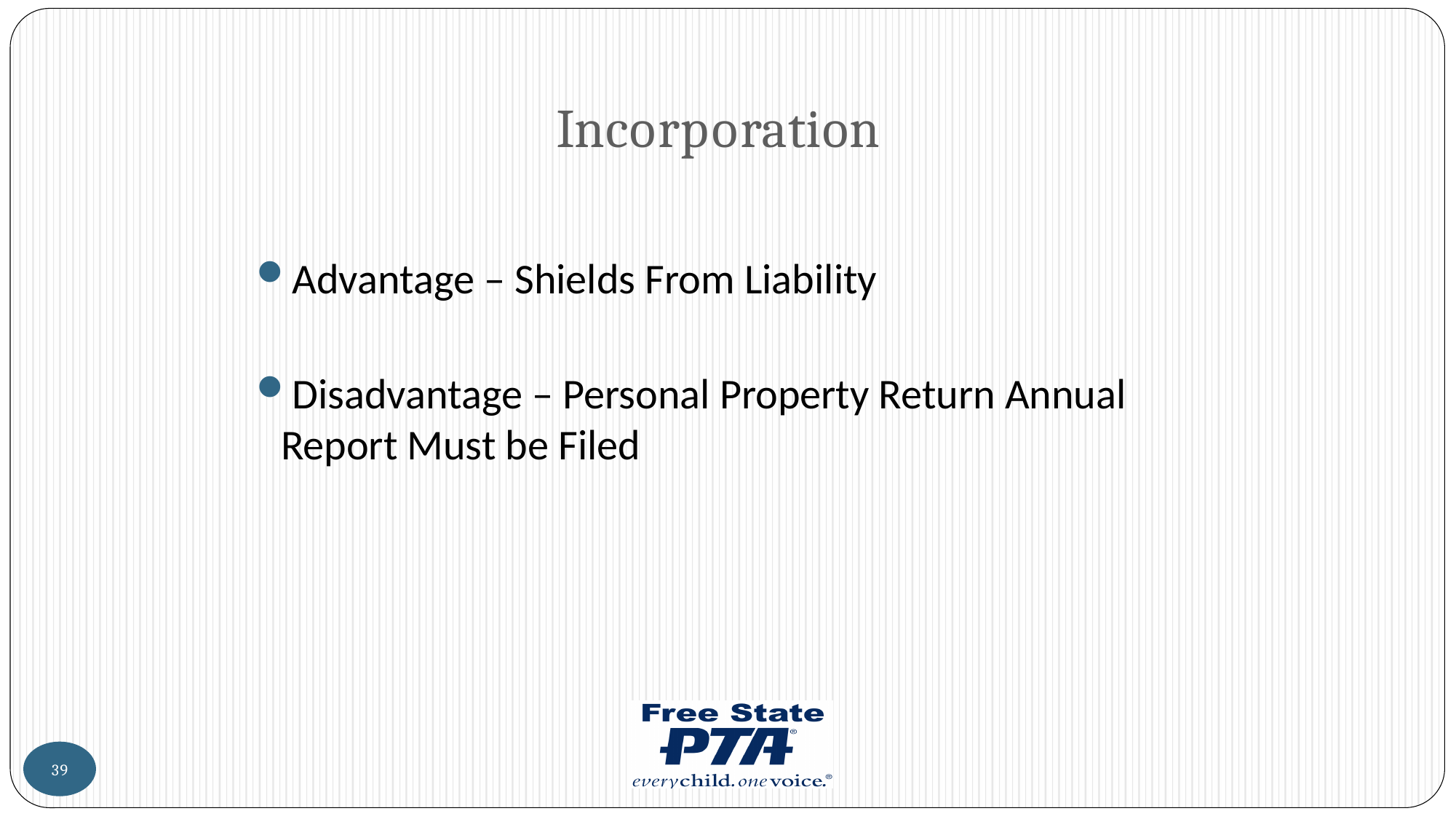

# Incorporation
Advantage – Shields From Liability

Disadvantage – Personal Property Return Annual Report Must be Filed
39